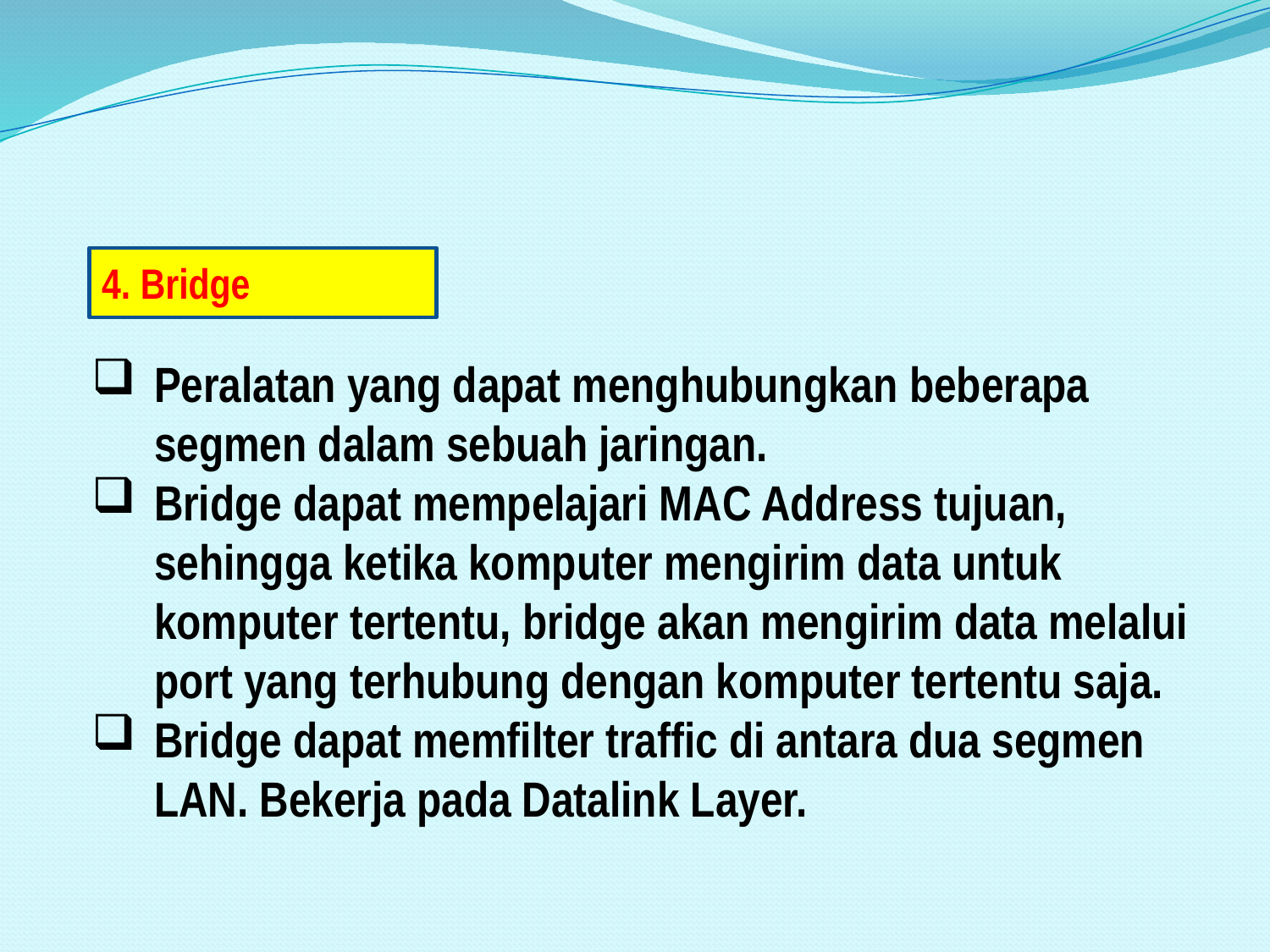

#
4. Bridge
Peralatan yang dapat menghubungkan beberapa segmen dalam sebuah jaringan.
Bridge dapat mempelajari MAC Address tujuan, sehingga ketika komputer mengirim data untuk komputer tertentu, bridge akan mengirim data melalui port yang terhubung dengan komputer tertentu saja.
Bridge dapat memfilter traffic di antara dua segmen LAN. Bekerja pada Datalink Layer.